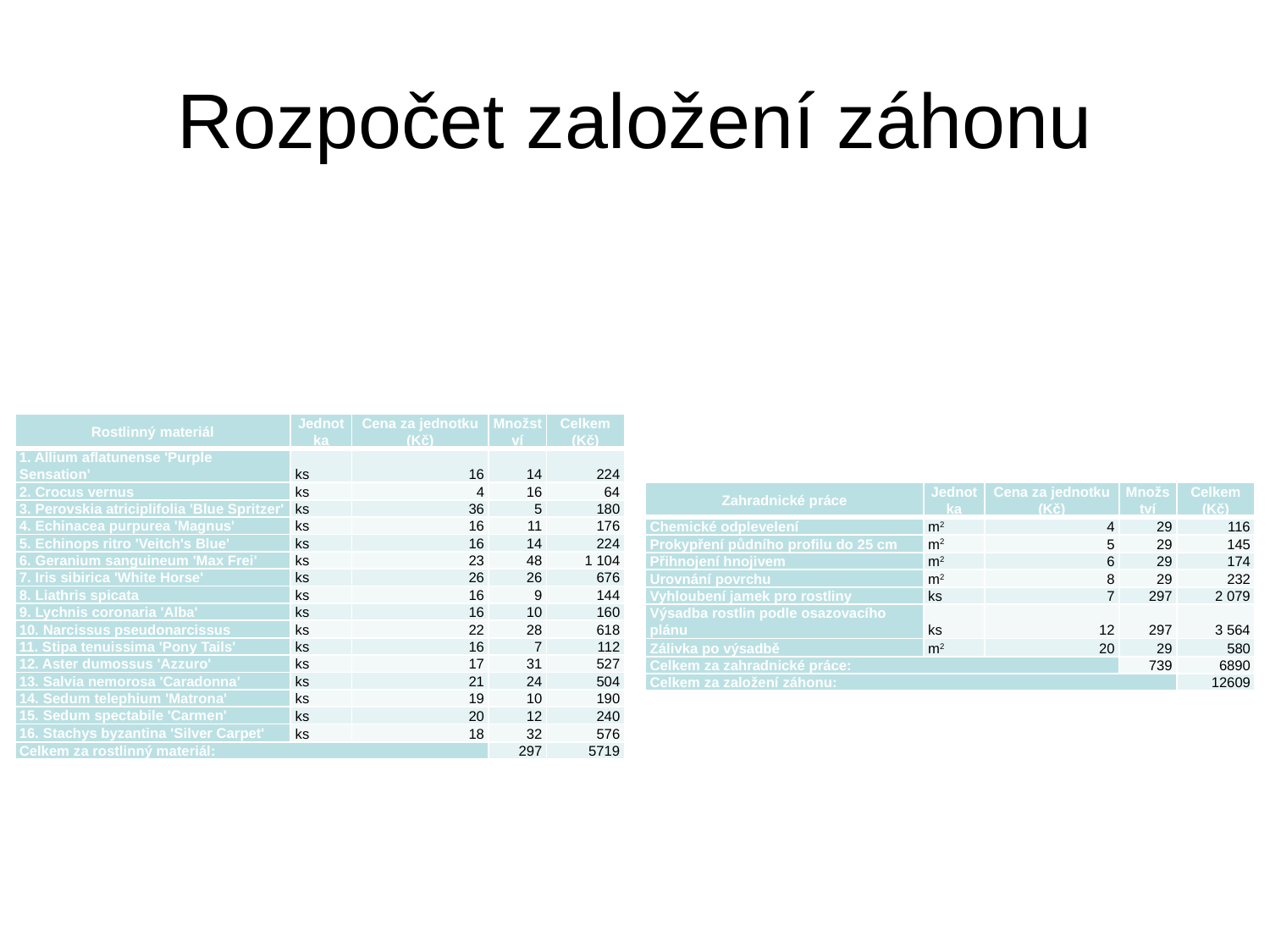

# Rozpočet založení záhonu
| Rostlinný materiál | Jednotka | Cena za jednotku (Kč) | Množství | Celkem (Kč) |
| --- | --- | --- | --- | --- |
| 1. Allium aflatunense 'Purple Sensation' | ks | 16 | 14 | 224 |
| 2. Crocus vernus | ks | 4 | 16 | 64 |
| 3. Perovskia atriciplifolia 'Blue Spritzer' | ks | 36 | 5 | 180 |
| 4. Echinacea purpurea 'Magnus' | ks | 16 | 11 | 176 |
| 5. Echinops ritro 'Veitch's Blue' | ks | 16 | 14 | 224 |
| 6. Geranium sanguineum 'Max Frei' | ks | 23 | 48 | 1 104 |
| 7. Iris sibirica 'White Horse' | ks | 26 | 26 | 676 |
| 8. Liathris spicata | ks | 16 | 9 | 144 |
| 9. Lychnis coronaria 'Alba' | ks | 16 | 10 | 160 |
| 10. Narcissus pseudonarcissus | ks | 22 | 28 | 618 |
| 11. Stipa tenuissima 'Pony Tails' | ks | 16 | 7 | 112 |
| 12. Aster dumossus 'Azzuro' | ks | 17 | 31 | 527 |
| 13. Salvia nemorosa 'Caradonna' | ks | 21 | 24 | 504 |
| 14. Sedum telephium 'Matrona' | ks | 19 | 10 | 190 |
| 15. Sedum spectabile 'Carmen' | ks | 20 | 12 | 240 |
| 16. Stachys byzantina 'Silver Carpet' | ks | 18 | 32 | 576 |
| Celkem za rostlinný materiál: |  |  | 297 | 5719 |
| Zahradnické práce | Jednotka | Cena za jednotku (Kč) | Množství | Celkem (Kč) |
| --- | --- | --- | --- | --- |
| Chemické odplevelení | m2 | 4 | 29 | 116 |
| Prokypření půdního profilu do 25 cm | m2 | 5 | 29 | 145 |
| Přihnojení hnojivem | m2 | 6 | 29 | 174 |
| Urovnání povrchu | m2 | 8 | 29 | 232 |
| Vyhloubení jamek pro rostliny | ks | 7 | 297 | 2 079 |
| Výsadba rostlin podle osazovacího plánu | ks | 12 | 297 | 3 564 |
| Zálivka po výsadbě | m2 | 20 | 29 | 580 |
| Celkem za zahradnické práce: |  |  | 739 | 6890 |
| Celkem za založení záhonu: |  |  |  | 12609 |